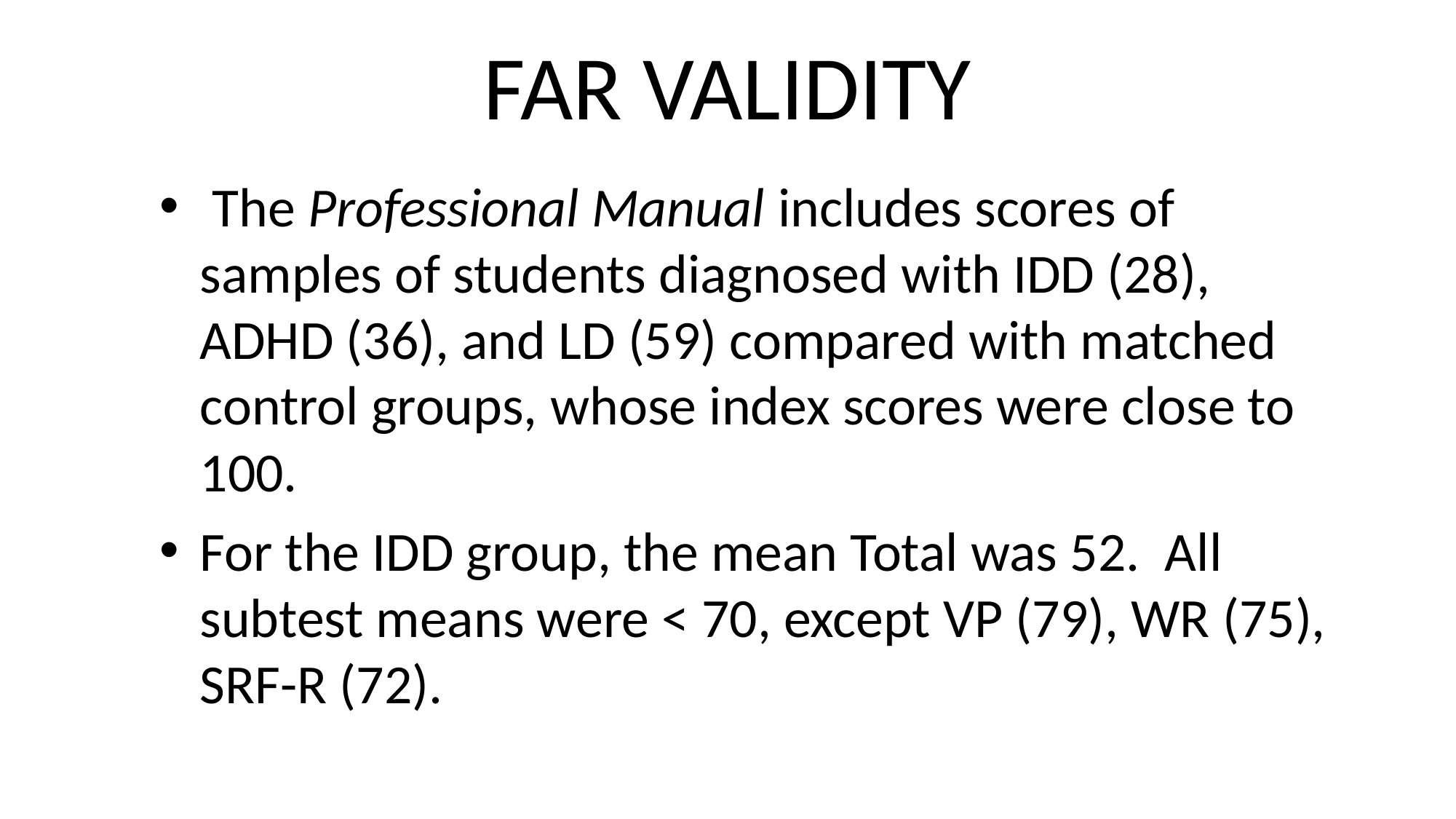

# FAR VALIDITY
 The Professional Manual includes scores of samples of students diagnosed with IDD (28), ADHD (36), and LD (59) compared with matched control groups, whose index scores were close to 100.
For the IDD group, the mean Total was 52.  All subtest means were < 70, except VP (79), WR (75), SRF-R (72).